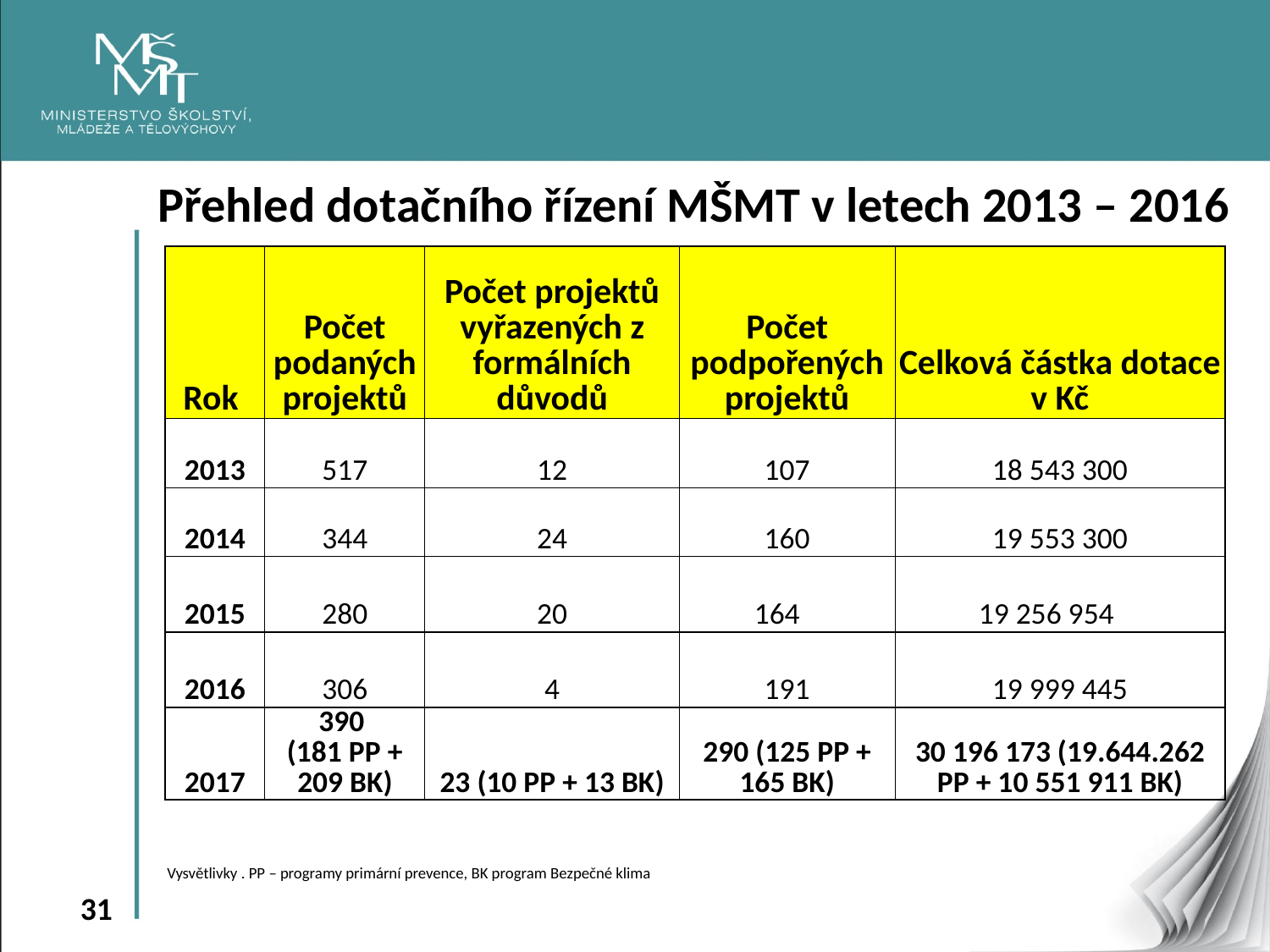

Přehled dotačního řízení MŠMT v letech 2013 – 2016

| Rok | Počet podaných projektů | Počet projektů vyřazených z formálních důvodů | Počet podpořených projektů | Celková částka dotace v Kč |
| --- | --- | --- | --- | --- |
| 2013 | 517 | 12 | 107 | 18 543 300 |
| 2014 | 344 | 24 | 160 | 19 553 300 |
| 2015 | 280 | 20 | 164 | 19 256 954 |
| 2016 | 306 | 4 | 191 | 19 999 445 |
| 2017 | 390 (181 PP + 209 BK) | 23 (10 PP + 13 BK) | 290 (125 PP + 165 BK) | 30 196 173 (19.644.262 PP + 10 551 911 BK) |
|  |  |  |  |  |
| Vysvětlivky . PP – programy primární prevence, BK program Bezpečné klima |  |  |  |  |